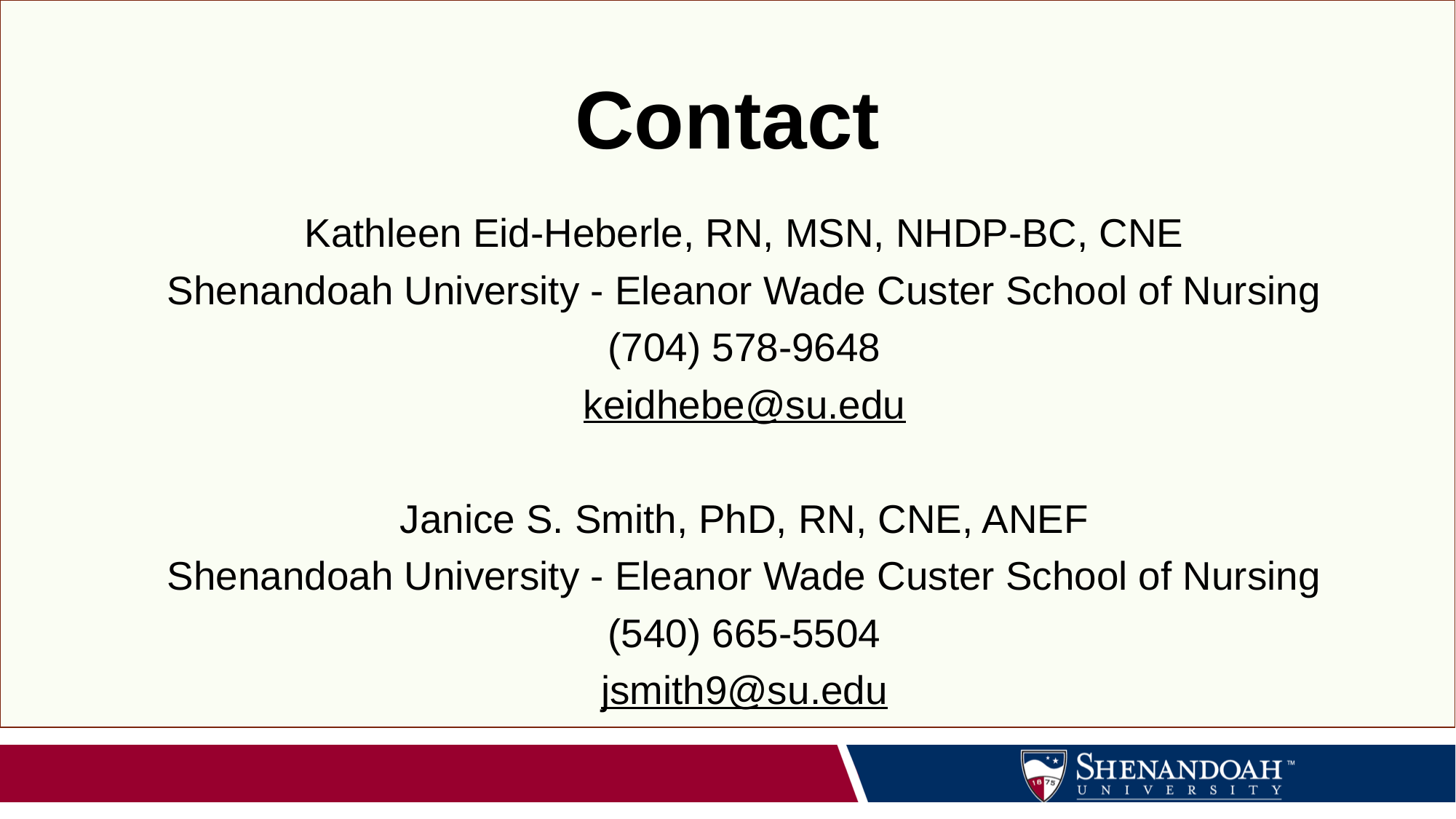

# Contact

Kathleen Eid-Heberle, RN, MSN, NHDP-BC, CNE
Shenandoah University - Eleanor Wade Custer School of Nursing
(704) 578-9648
keidhebe@su.edu

Janice S. Smith, PhD, RN, CNE, ANEF
Shenandoah University - Eleanor Wade Custer School of Nursing
(540) 665-5504
jsmith9@su.edu